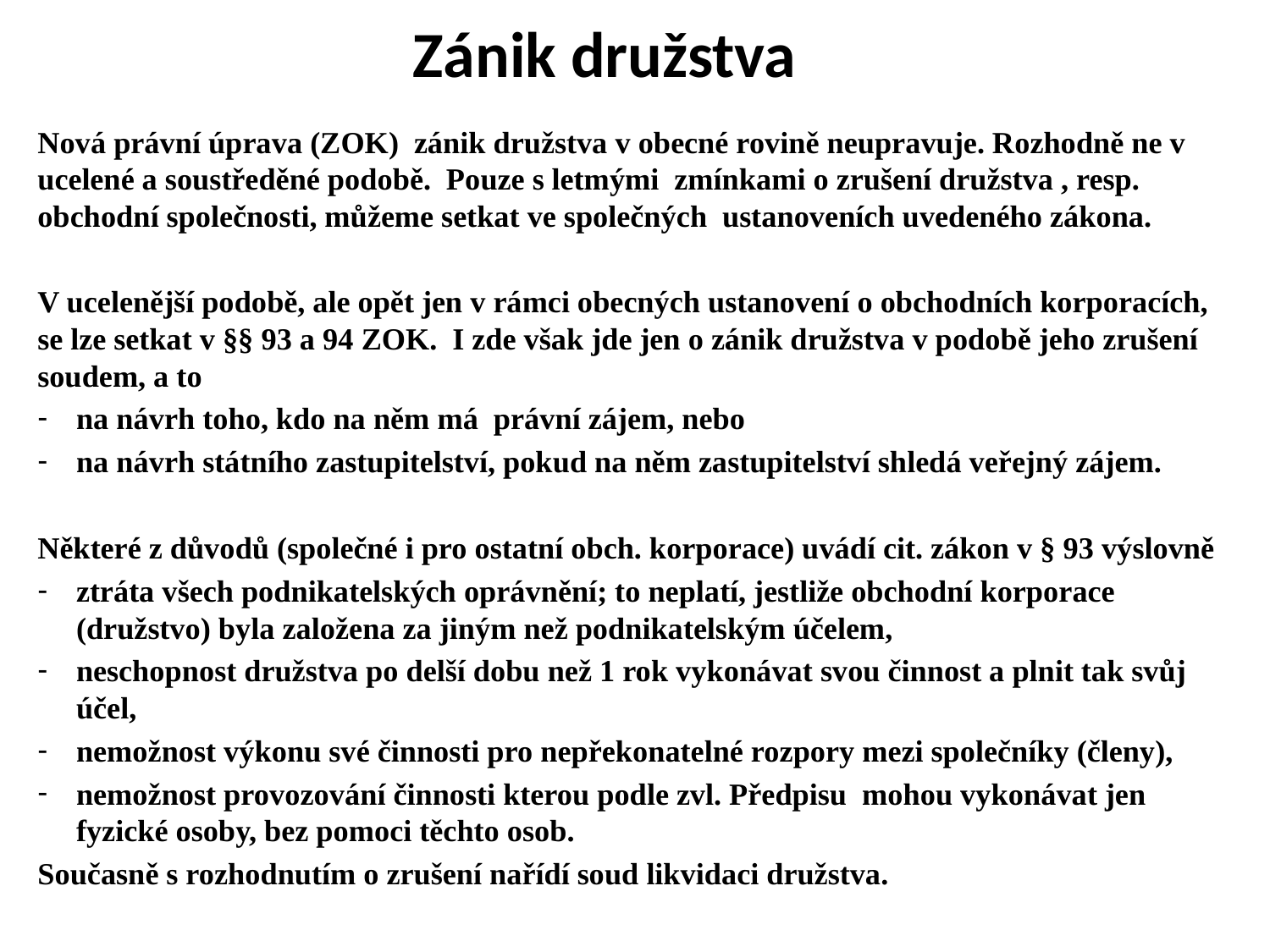

# Zánik družstva
Nová právní úprava (ZOK)  zánik družstva v obecné rovině neupravuje. Rozhodně ne v ucelené a soustředěné podobě.  Pouze s letmými  zmínkami o zrušení družstva , resp. obchodní společnosti, můžeme setkat ve společných  ustanoveních uvedeného zákona.

V ucelenější podobě, ale opět jen v rámci obecných ustanovení o obchodních korporacích, se lze setkat v §§ 93 a 94 ZOK.  I zde však jde jen o zánik družstva v podobě jeho zrušení soudem, a to
na návrh toho, kdo na něm má  právní zájem, nebo
na návrh státního zastupitelství, pokud na něm zastupitelství shledá veřejný zájem.

Některé z důvodů (společné i pro ostatní obch. korporace) uvádí cit. zákon v § 93 výslovně
ztráta všech podnikatelských oprávnění; to neplatí, jestliže obchodní korporace (družstvo) byla založena za jiným než podnikatelským účelem,
neschopnost družstva po delší dobu než 1 rok vykonávat svou činnost a plnit tak svůj účel,
nemožnost výkonu své činnosti pro nepřekonatelné rozpory mezi společníky (členy),
nemožnost provozování činnosti kterou podle zvl. Předpisu  mohou vykonávat jen fyzické osoby, bez pomoci těchto osob.
Současně s rozhodnutím o zrušení nařídí soud likvidaci družstva.